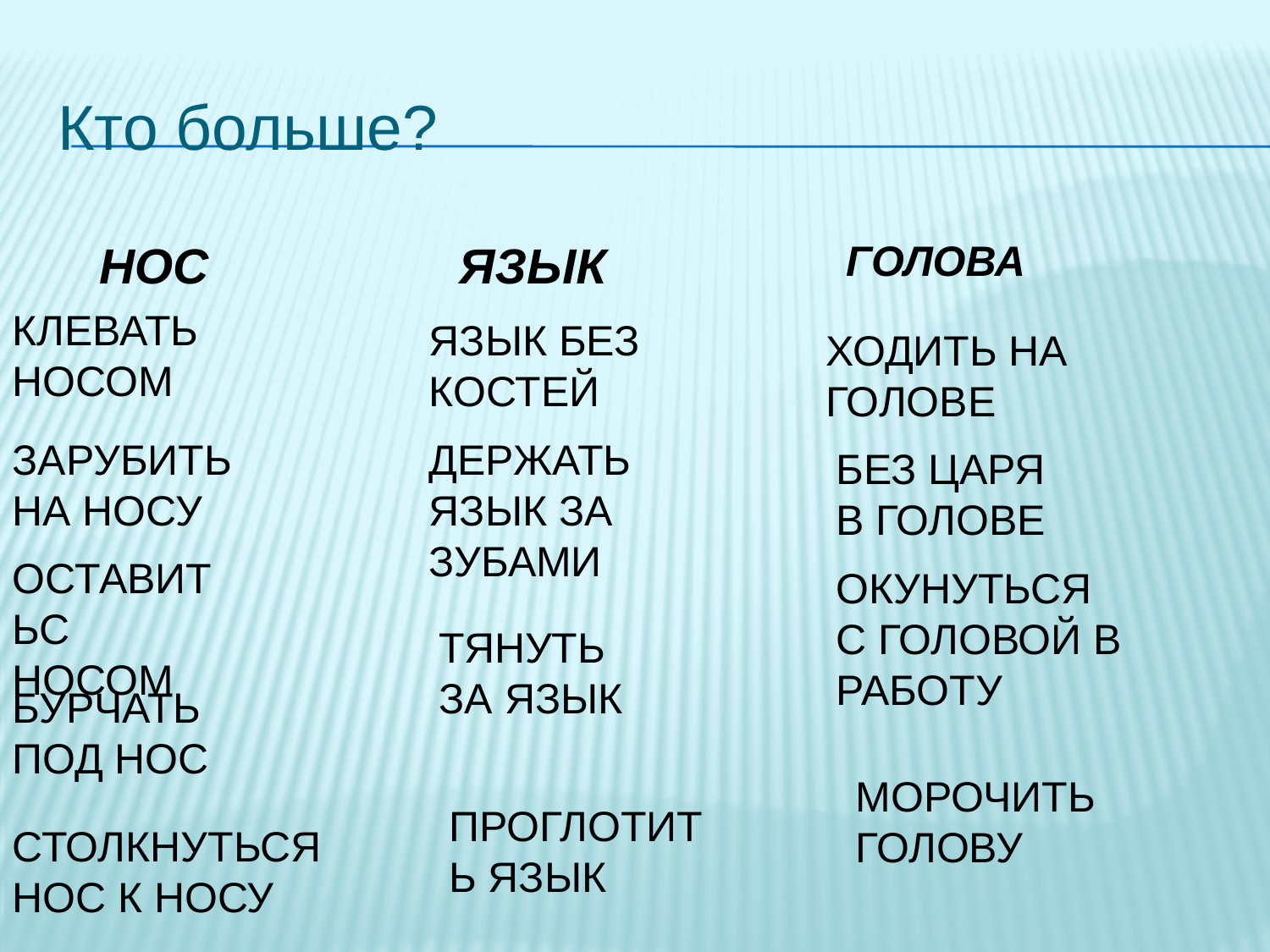

# Кто больше?
НОС
ЯЗЫК
ГОЛОВА
КЛЕВАТЬ НОСОМ
ЯЗЫК БЕЗ КОСТЕЙ
ХОДИТЬ НА ГОЛОВЕ
ЗАРУБИТЬ НА НОСУ
ДЕРЖАТЬ ЯЗЫК ЗА ЗУБАМИ
БЕЗ ЦАРЯ В ГОЛОВЕ
ОСТАВИТЬС НОСОМ
ОКУНУТЬСЯ С ГОЛОВОЙ В РАБОТУ
ТЯНУТЬ ЗА ЯЗЫК
БУРЧАТЬ ПОД НОС
МОРОЧИТЬ ГОЛОВУ
ПРОГЛОТИТЬ ЯЗЫК
СТОЛКНУТЬСЯ НОС К НОСУ